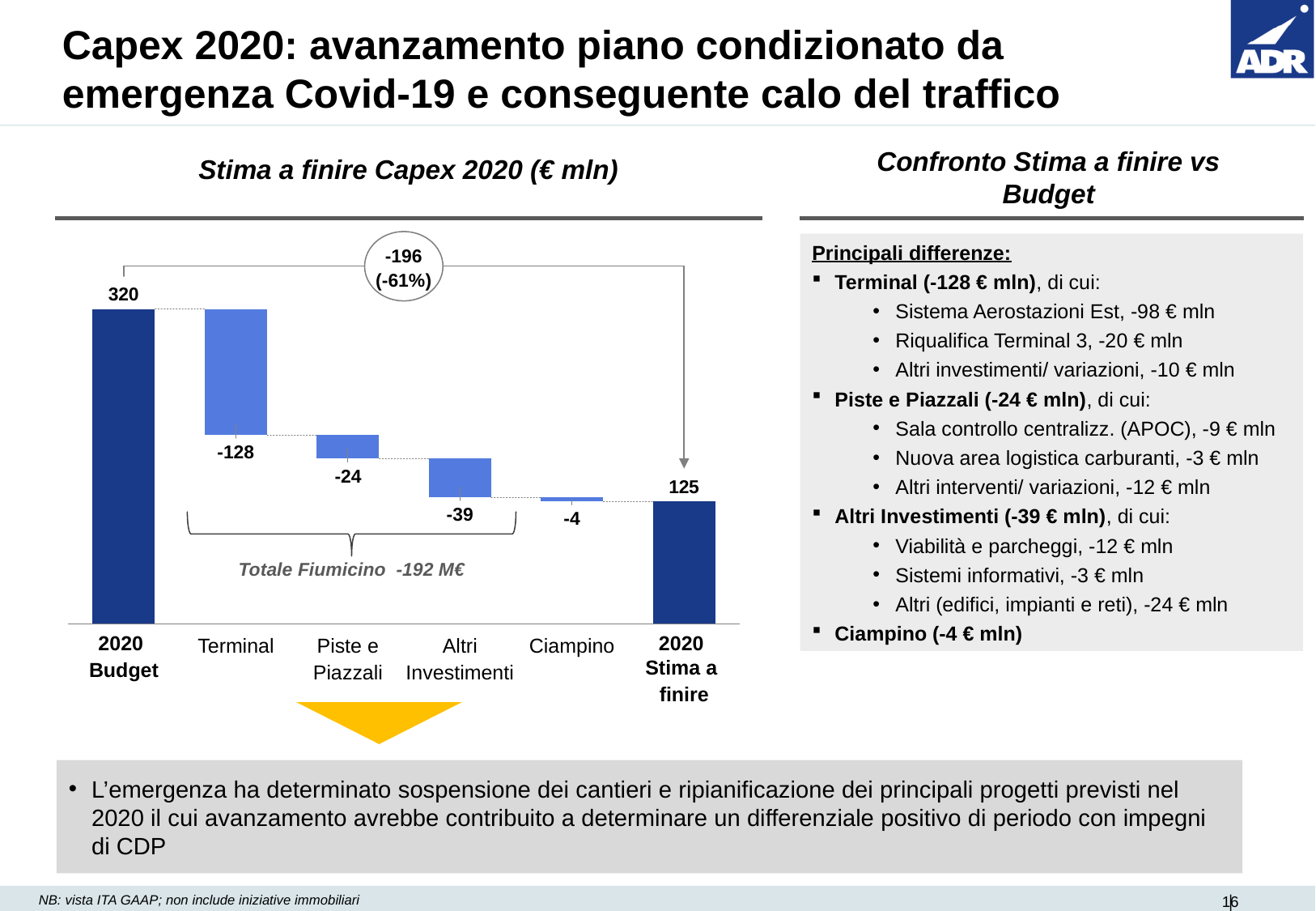

# Capex 2020: avanzamento piano condizionato da emergenza Covid-19 e conseguente calo del traffico

Confronto Stima a finire vs Budget
Stima a finire Capex 2020 (€ mln)
-196
(-61%)
Principali differenze:
Terminal (-128 € mln), di cui:
Sistema Aerostazioni Est, -98 € mln
Riqualifica Terminal 3, -20 € mln
Altri investimenti/ variazioni, -10 € mln
Piste e Piazzali (-24 € mln), di cui:
Sala controllo centralizz. (APOC), -9 € mln
Nuova area logistica carburanti, -3 € mln
Altri interventi/ variazioni, -12 € mln
Altri Investimenti (-39 € mln), di cui:
Viabilità e parcheggi, -12 € mln
Sistemi informativi, -3 € mln
Altri (edifici, impianti e reti), -24 € mln
Ciampino (-4 € mln)

### Chart

| Category |  |  |
|---|---|---|
-128
-24
-39
-4
Totale Fiumicino  -192 M€
2020
Budget
Terminal
Piste e Piazzali
Altri Investimenti
Ciampino
2020
Stima a
finire

L’emergenza ha determinato sospensione dei cantieri e ripianificazione dei principali progetti previsti nel 2020 il cui avanzamento avrebbe contribuito a determinare un differenziale positivo di periodo con impegni di CDP
NB: vista ITA GAAP; non include iniziative immobiliari